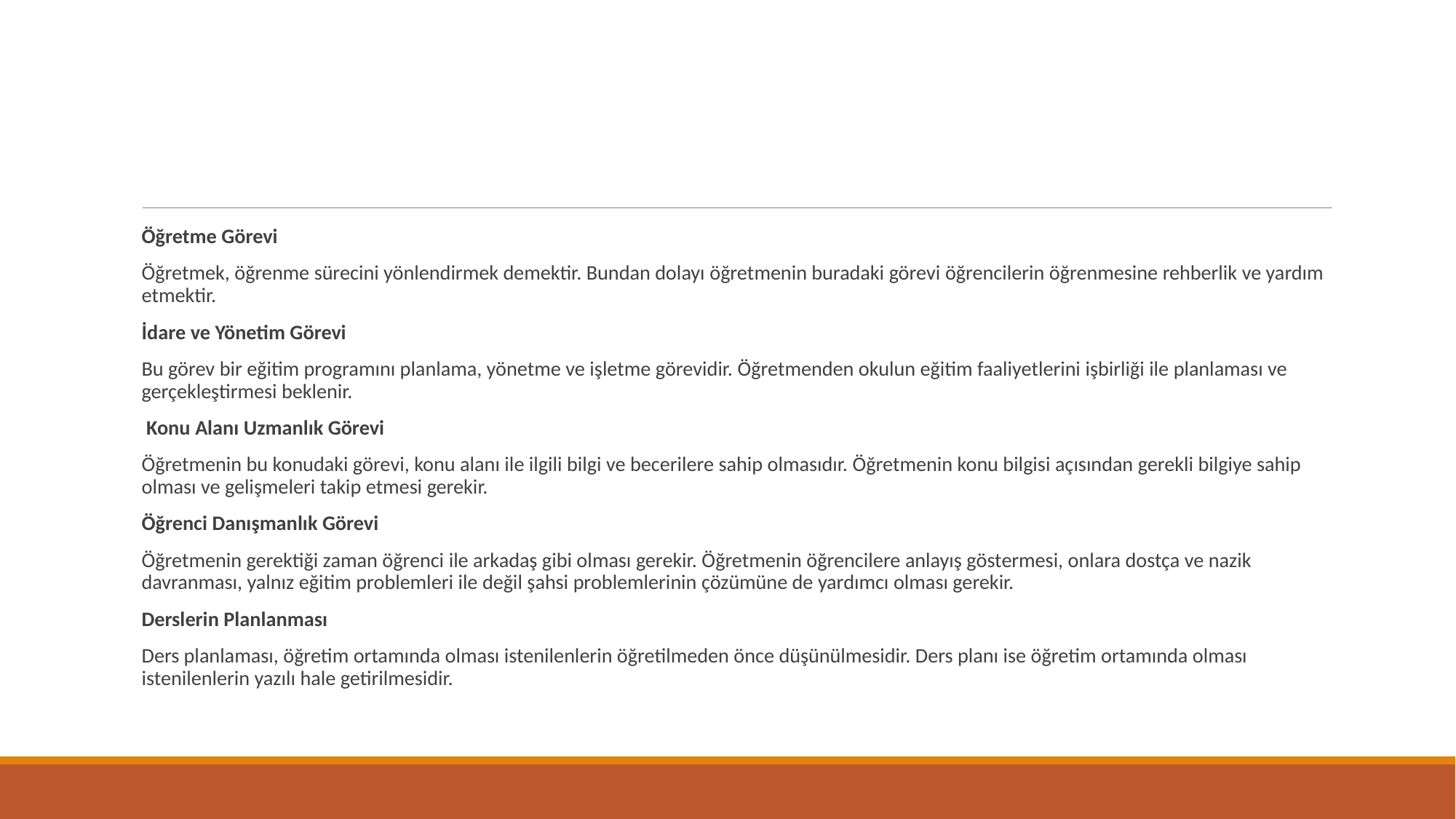

#
Öğretme Görevi
Öğretmek, öğrenme sürecini yönlendirmek demektir. Bundan dolayı öğretmenin buradaki görevi öğrencilerin öğrenmesine rehberlik ve yardım etmektir.
İdare ve Yönetim Görevi
Bu görev bir eğitim programını planlama, yönetme ve işletme görevidir. Öğretmenden okulun eğitim faaliyetlerini işbirliği ile planlaması ve gerçekleştirmesi beklenir.
 Konu Alanı Uzmanlık Görevi
Öğretmenin bu konudaki görevi, konu alanı ile ilgili bilgi ve becerilere sahip olmasıdır. Öğretmenin konu bilgisi açısından gerekli bilgiye sahip olması ve gelişmeleri takip etmesi gerekir.
Öğrenci Danışmanlık Görevi
Öğretmenin gerektiği zaman öğrenci ile arkadaş gibi olması gerekir. Öğretmenin öğrencilere anlayış göstermesi, onlara dostça ve nazik davranması, yalnız eğitim problemleri ile değil şahsi problemlerinin çözümüne de yardımcı olması gerekir.
Derslerin Planlanması
Ders planlaması, öğretim ortamında olması istenilenlerin öğretilmeden önce düşünülmesidir. Ders planı ise öğretim ortamında olması istenilenlerin yazılı hale getirilmesidir.